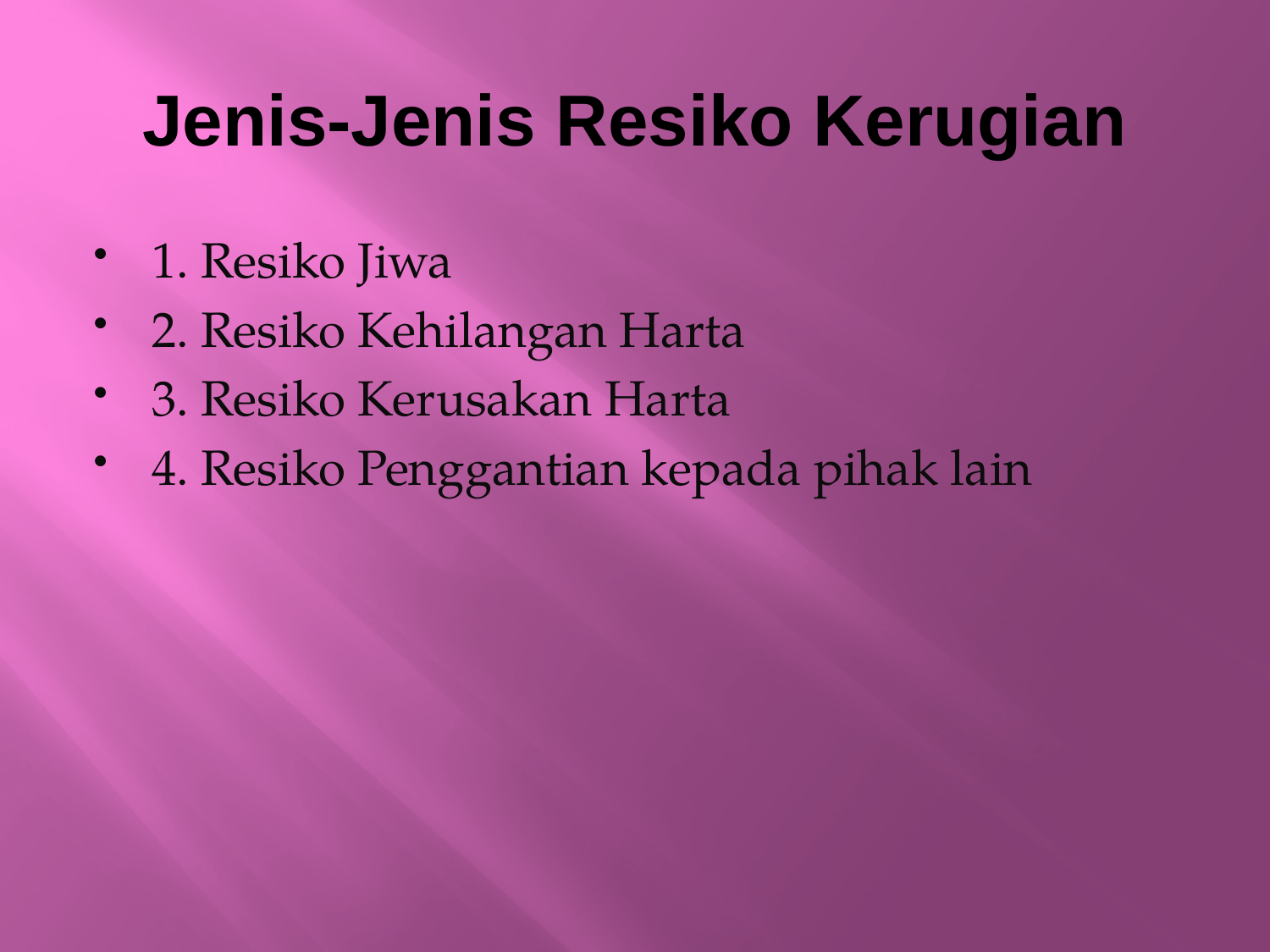

# Jenis-Jenis Resiko Kerugian
1. Resiko Jiwa
2. Resiko Kehilangan Harta
3. Resiko Kerusakan Harta
4. Resiko Penggantian kepada pihak lain